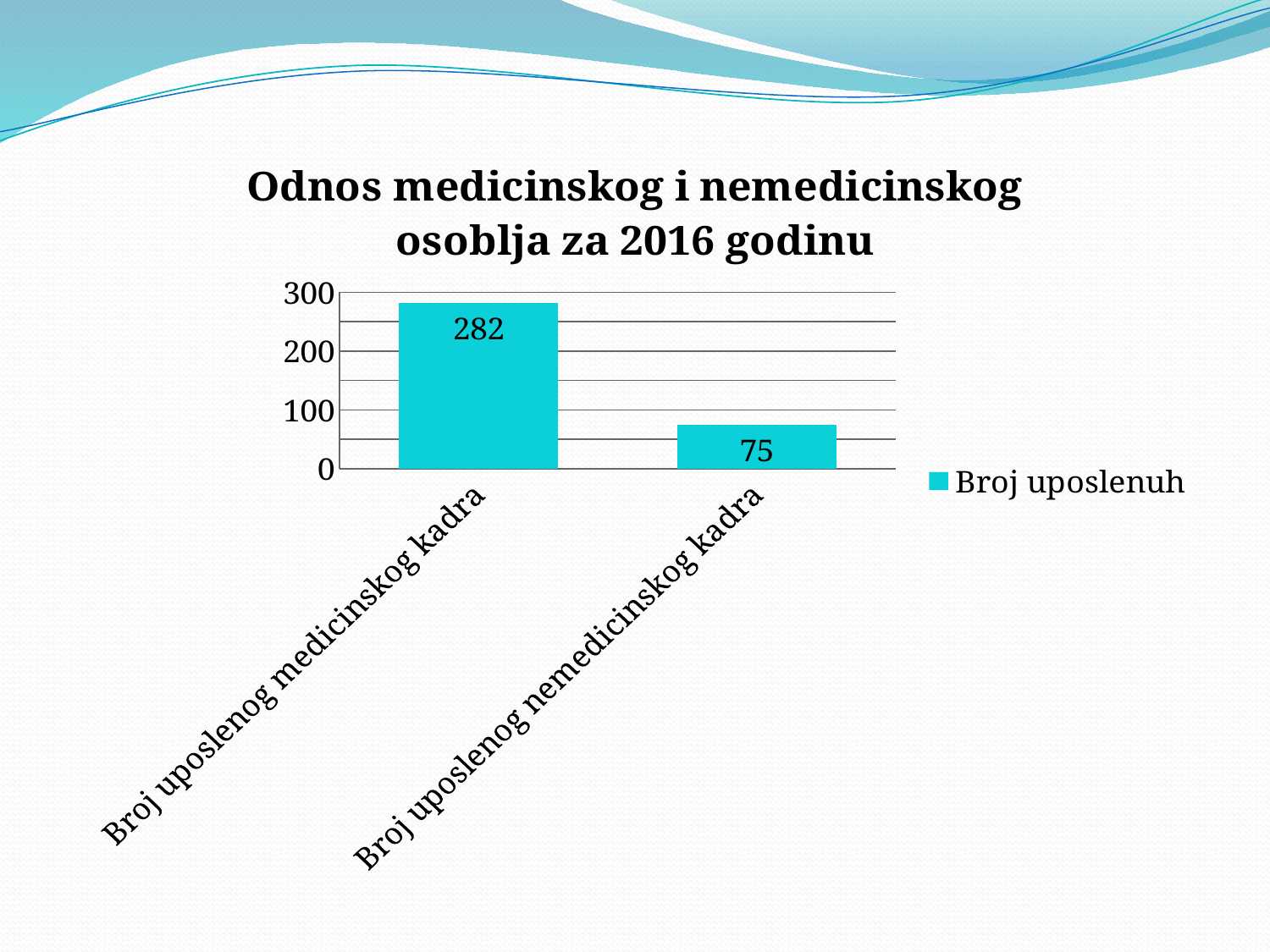

#

### Chart: Odnos medicinskog i nemedicinskog osoblja za 2016 godinu

| Category | Broj uposlenuh |
|---|---|
| Broj uposlenog medicinskog kadra | 282.0 |
| Broj uposlenog nemedicinskog kadra | 75.0 |